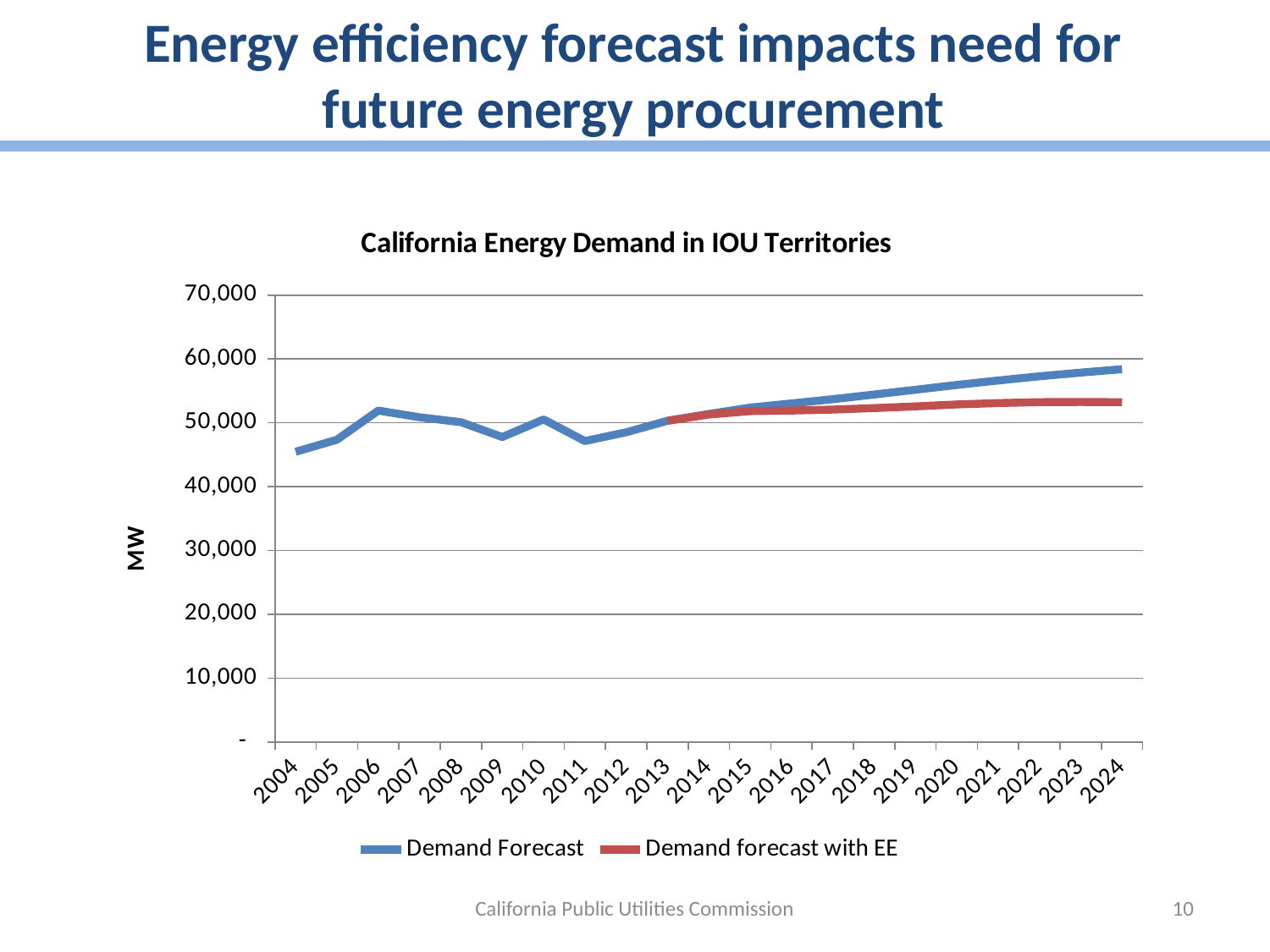

# Energy efficiency forecast impacts need for future energy procurement

### Chart: California Energy Demand in IOU Territories

| Category | Demand Forecast | Demand forecast with EE |
|---|---|---|
| 2004 | 45466.231 | None |
| 2005 | 47350.354 | None |
| 2006 | 51915.899 | None |
| 2007 | 50862.42200000001 | None |
| 2008 | 50097.54500000001 | None |
| 2009 | 47771.056 | None |
| 2010 | 50525.16 | None |
| 2011 | 47142.0 | None |
| 2012 | 48518.9942 | None |
| 2013 | 50317.5722 | 50317.5722 |
| 2014 | 51379.1299 | 51292.11948994842 |
| 2015 | 52385.9931 | 51830.56371216688 |
| 2016 | 53030.0419 | 51920.90131563053 |
| 2017 | 53698.0373 | 52071.97695687701 |
| 2018 | 54425.276 | 52303.04355346101 |
| 2019 | 55179.8579 | 52573.69462466108 |
| 2020 | 55929.3102 | 52876.13346646916 |
| 2021 | 56622.3321 | 53084.88346617438 |
| 2022 | 57279.22979999999 | 53236.80511951679 |
| 2023 | 57861.9592 | 53262.29263893559 |
| 2024 | 58395.4974 | 53230.01811547861 |
California Public Utilities Commission
10